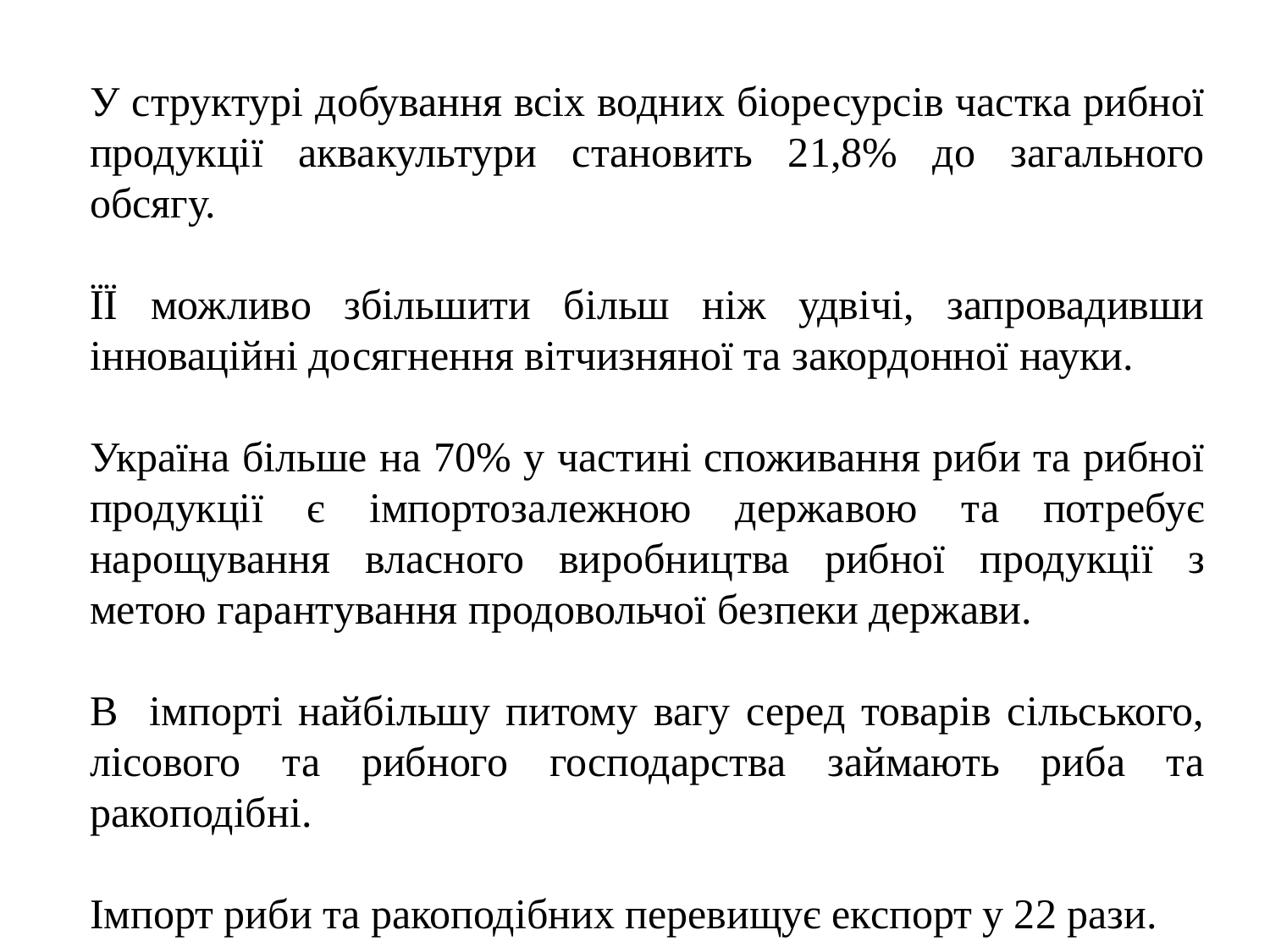

У структурі добування всіх водних біоресурсів частка рибної продукції аквакультури становить 21,8% до загального обсягу.

ЇЇ можливо збільшити більш ніж удвічі, запровадивши інноваційні досягнення вітчизняної та закордонної науки.

Україна більше на 70% у частині споживання риби та рибної продукції є імпортозалежною державою та потребує нарощування власного виробництва рибної продукції з метою гарантування продовольчої безпеки держави.

В  імпорті найбільшу питому вагу серед товарів сільського, лісового та рибного господарства займають риба та ракоподібні.

Імпорт риби та ракоподібних перевищує експорт у 22 рази.